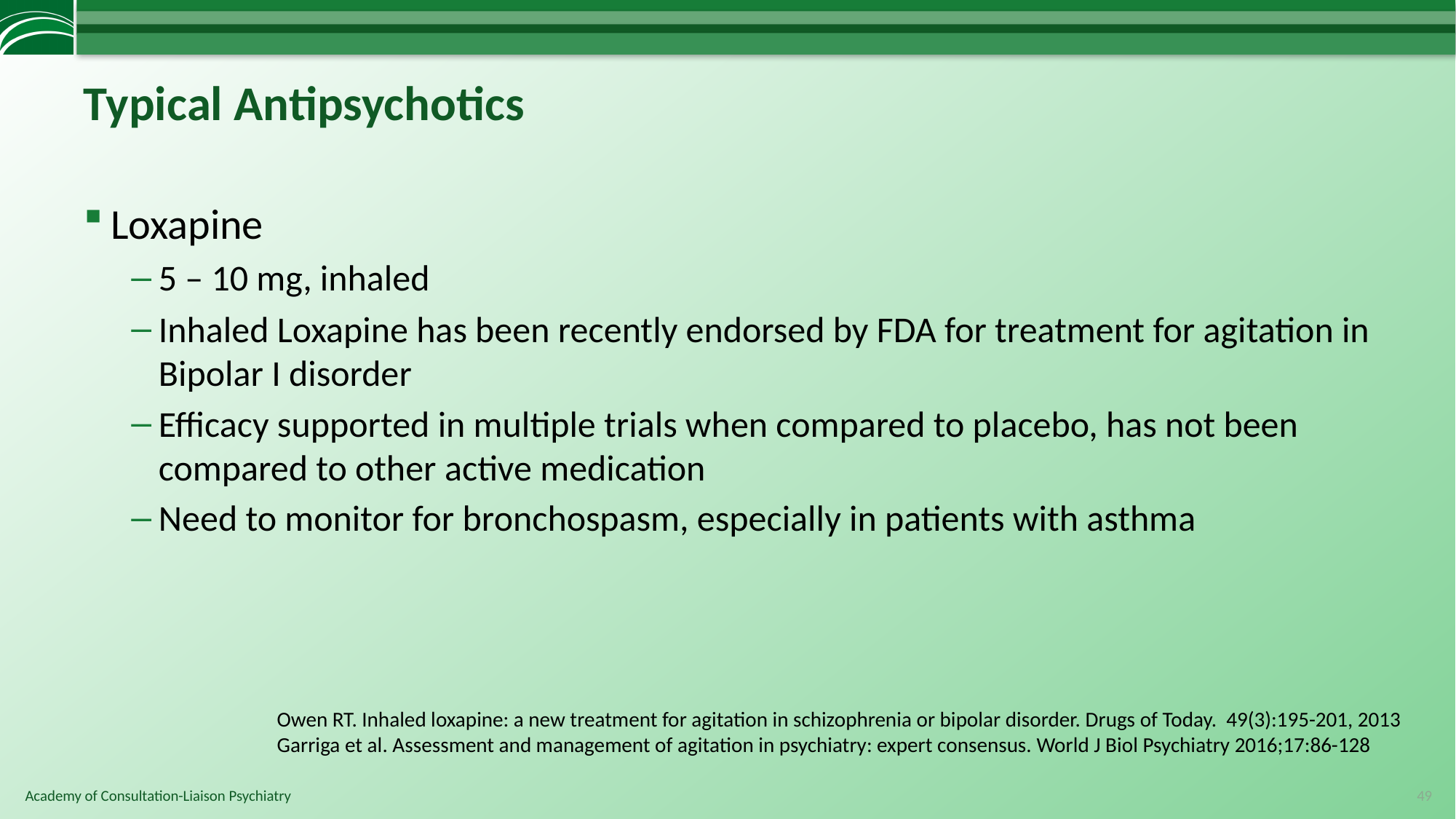

# Typical Antipsychotics
Loxapine
5 – 10 mg, inhaled
Inhaled Loxapine has been recently endorsed by FDA for treatment for agitation in Bipolar I disorder
Efficacy supported in multiple trials when compared to placebo, has not been compared to other active medication
Need to monitor for bronchospasm, especially in patients with asthma

Owen RT. Inhaled loxapine: a new treatment for agitation in schizophrenia or bipolar disorder. Drugs of Today.  49(3):195-201, 2013
Garriga et al. Assessment and management of agitation in psychiatry: expert consensus. World J Biol Psychiatry 2016;17:86-128
49